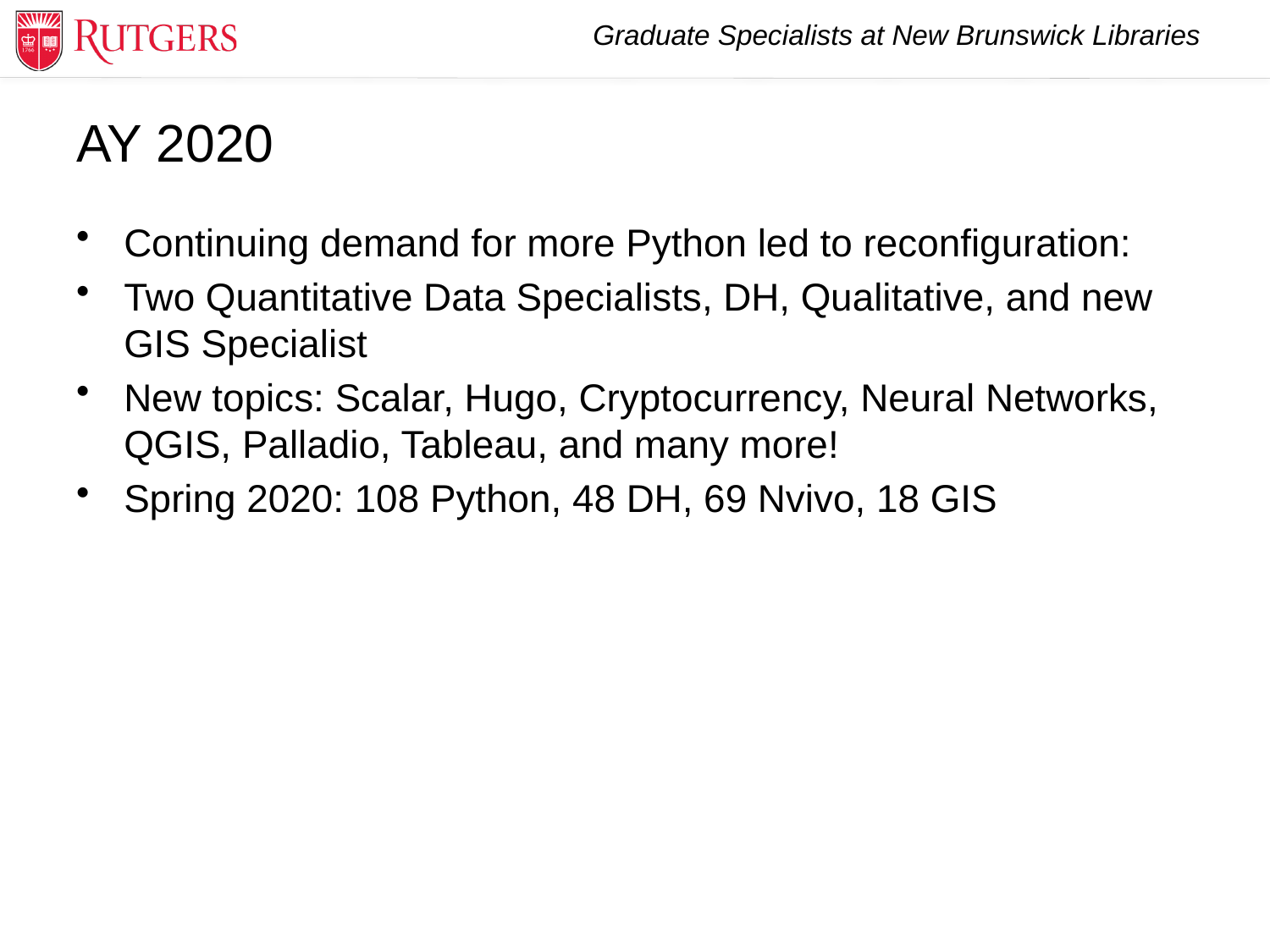

# AY 2020
Continuing demand for more Python led to reconfiguration:
Two Quantitative Data Specialists, DH, Qualitative, and new GIS Specialist
New topics: Scalar, Hugo, Cryptocurrency, Neural Networks, QGIS, Palladio, Tableau, and many more!
Spring 2020: 108 Python, 48 DH, 69 Nvivo, 18 GIS